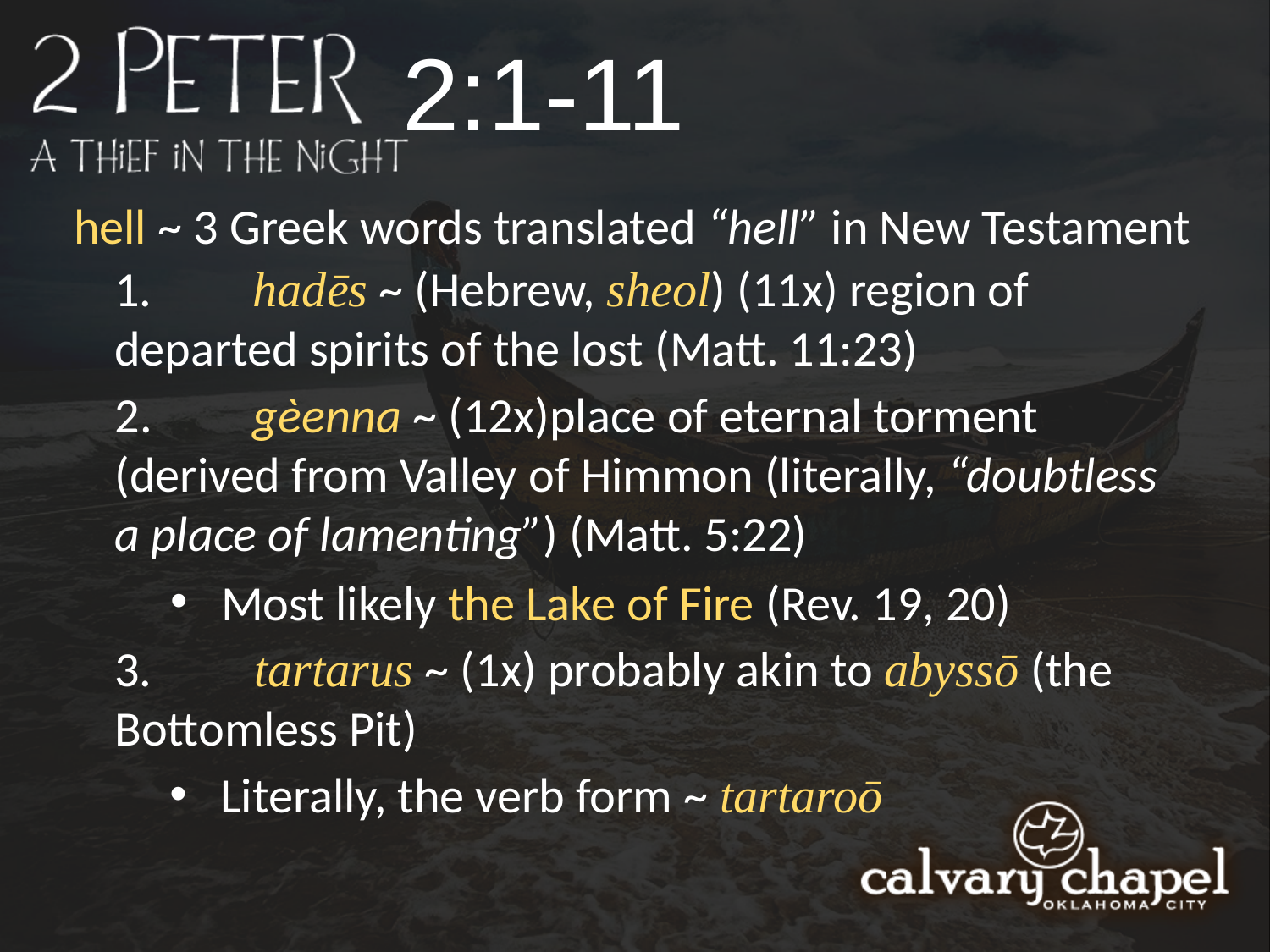

2:1-11
hell ~ 3 Greek words translated “hell” in New Testament
1.	 hadēs ~ (Hebrew, sheol) (11x) region of departed spirits of the lost (Matt. 11:23)
2.	 gèenna ~ (12x)place of eternal torment (derived from Valley of Himmon (literally, “doubtless a place of lamenting”) (Matt. 5:22)
 Most likely the Lake of Fire (Rev. 19, 20)
3.	 tartarus ~ (1x) probably akin to abyssō (the Bottomless Pit)
 Literally, the verb form ~ tartaroō